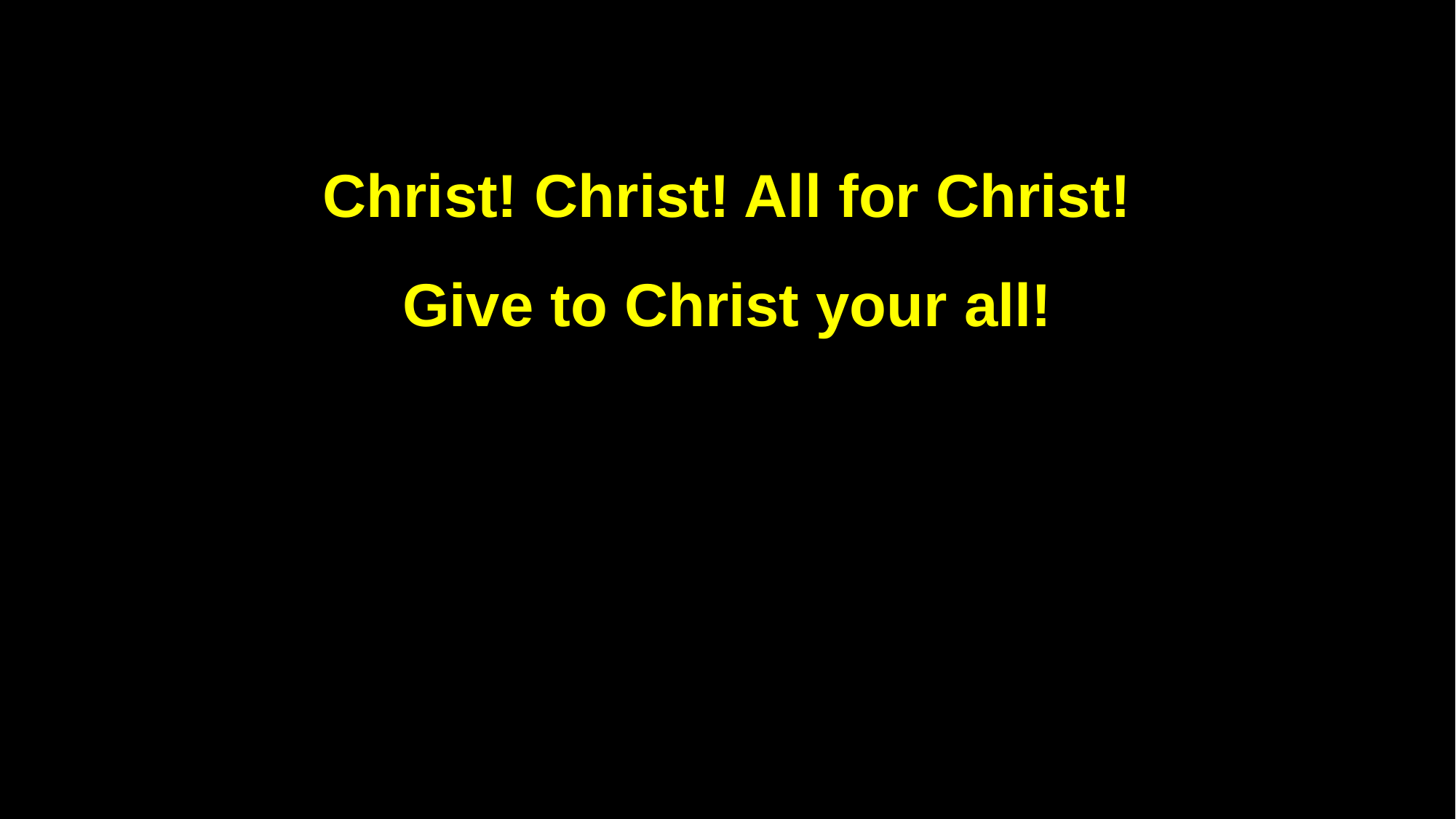

Christ! Christ! All for Christ!
Give to Christ your all!